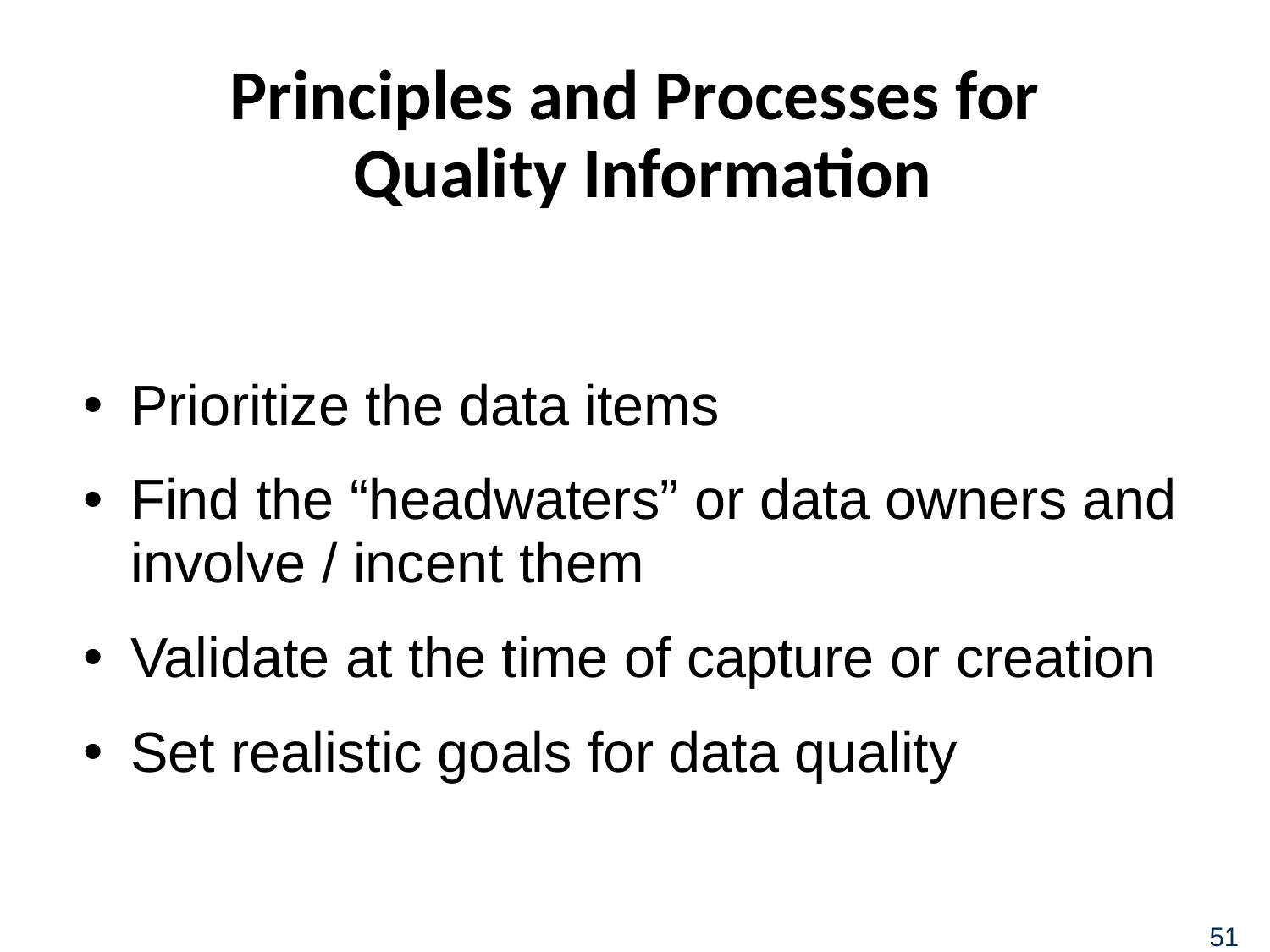

# Principles and Processes for Quality Information
Prioritize the data items
Find the “headwaters” or data owners and involve / incent them
Validate at the time of capture or creation
Set realistic goals for data quality
51